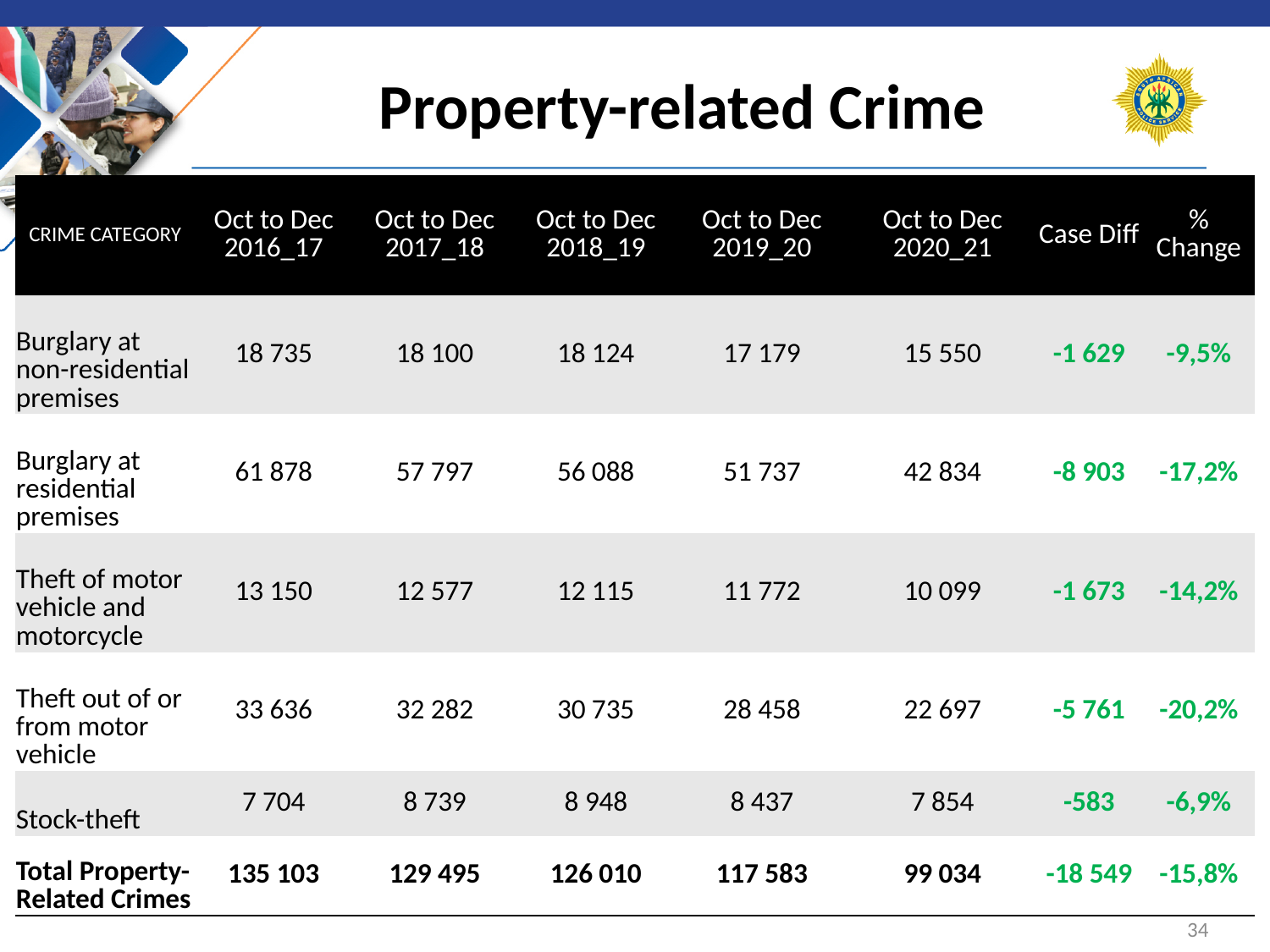

# Property-related Crime
| CRIME CATEGORY | Oct to Dec 2016\_17 | Oct to Dec 2017\_18 | Oct to Dec 2018\_19 | Oct to Dec 2019\_20 | Oct to Dec 2020\_21 | Case Diff | % Change |
| --- | --- | --- | --- | --- | --- | --- | --- |
| Burglary at non-residential premises | 18 735 | 18 100 | 18 124 | 17 179 | 15 550 | -1 629 | -9,5% |
| Burglary at residential premises | 61 878 | 57 797 | 56 088 | 51 737 | 42 834 | -8 903 | -17,2% |
| Theft of motor vehicle and motorcycle | 13 150 | 12 577 | 12 115 | 11 772 | 10 099 | -1 673 | -14,2% |
| Theft out of or from motor vehicle | 33 636 | 32 282 | 30 735 | 28 458 | 22 697 | -5 761 | -20,2% |
| Stock-theft | 7 704 | 8 739 | 8 948 | 8 437 | 7 854 | -583 | -6,9% |
| Total Property-Related Crimes | 135 103 | 129 495 | 126 010 | 117 583 | 99 034 | -18 549 | -15,8% |
34